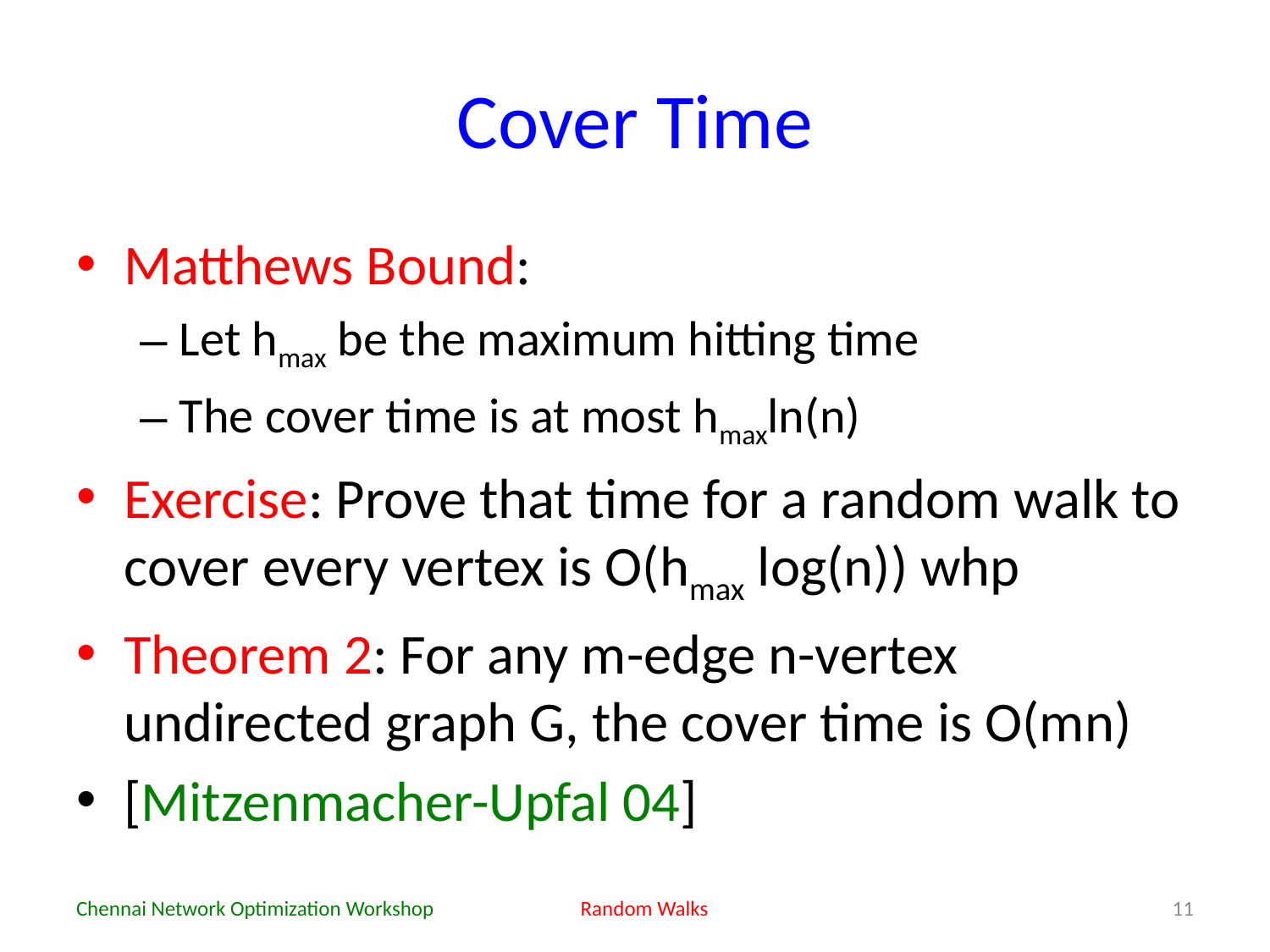

# Cover Time
Matthews Bound:
Let hmax be the maximum hitting time
The cover time is at most hmaxln(n)
Exercise: Prove that time for a random walk to cover every vertex is O(hmax log(n)) whp
Theorem 2: For any m-edge n-vertex undirected graph G, the cover time is O(mn)
[Mitzenmacher-Upfal 04]
Chennai Network Optimization Workshop
Random Walks
11